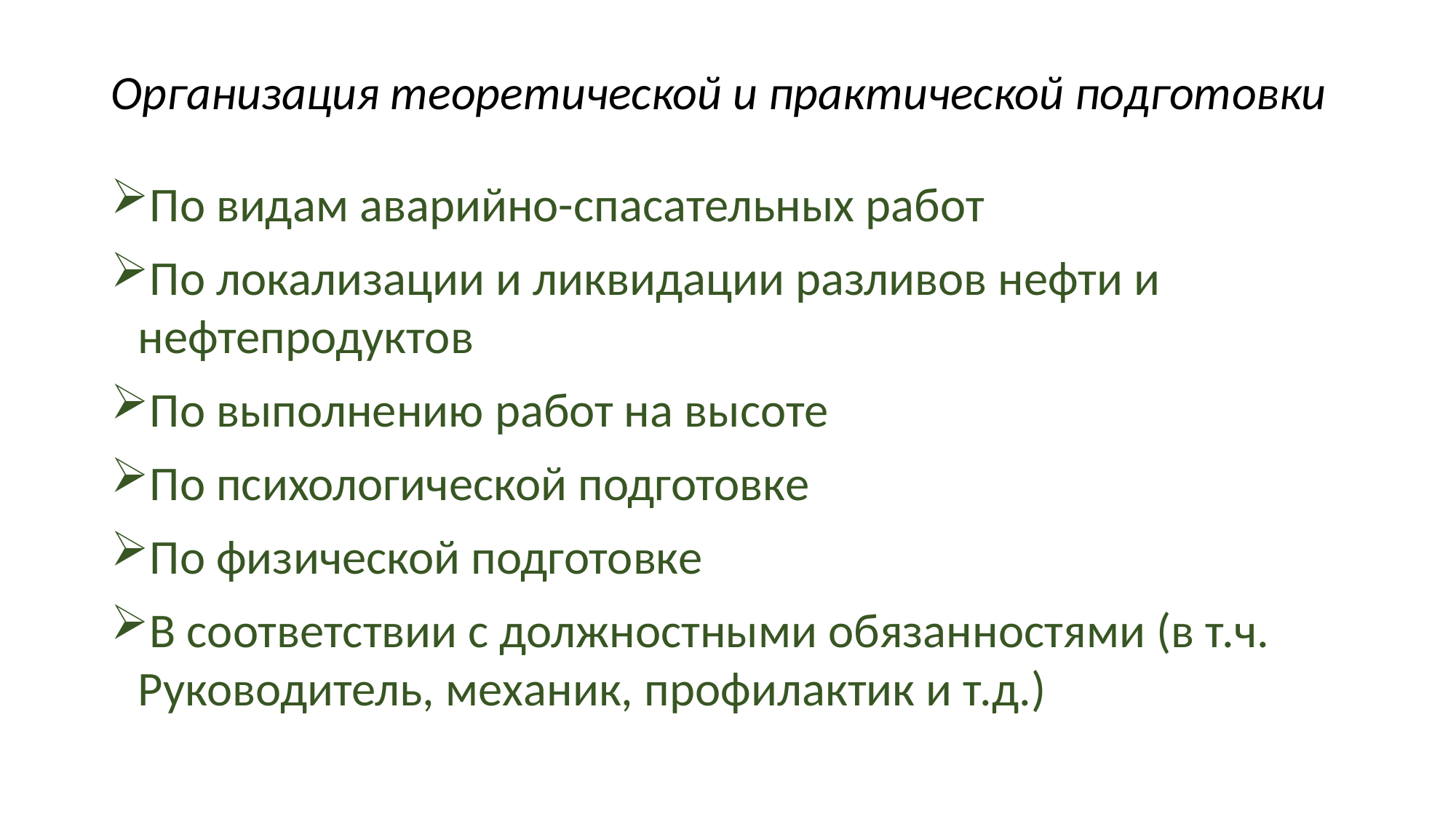

# Организация теоретической и практической подготовки
По видам аварийно-спасательных работ
По локализации и ликвидации разливов нефти и нефтепродуктов
По выполнению работ на высоте
По психологической подготовке
По физической подготовке
В соответствии с должностными обязанностями (в т.ч. Руководитель, механик, профилактик и т.д.)